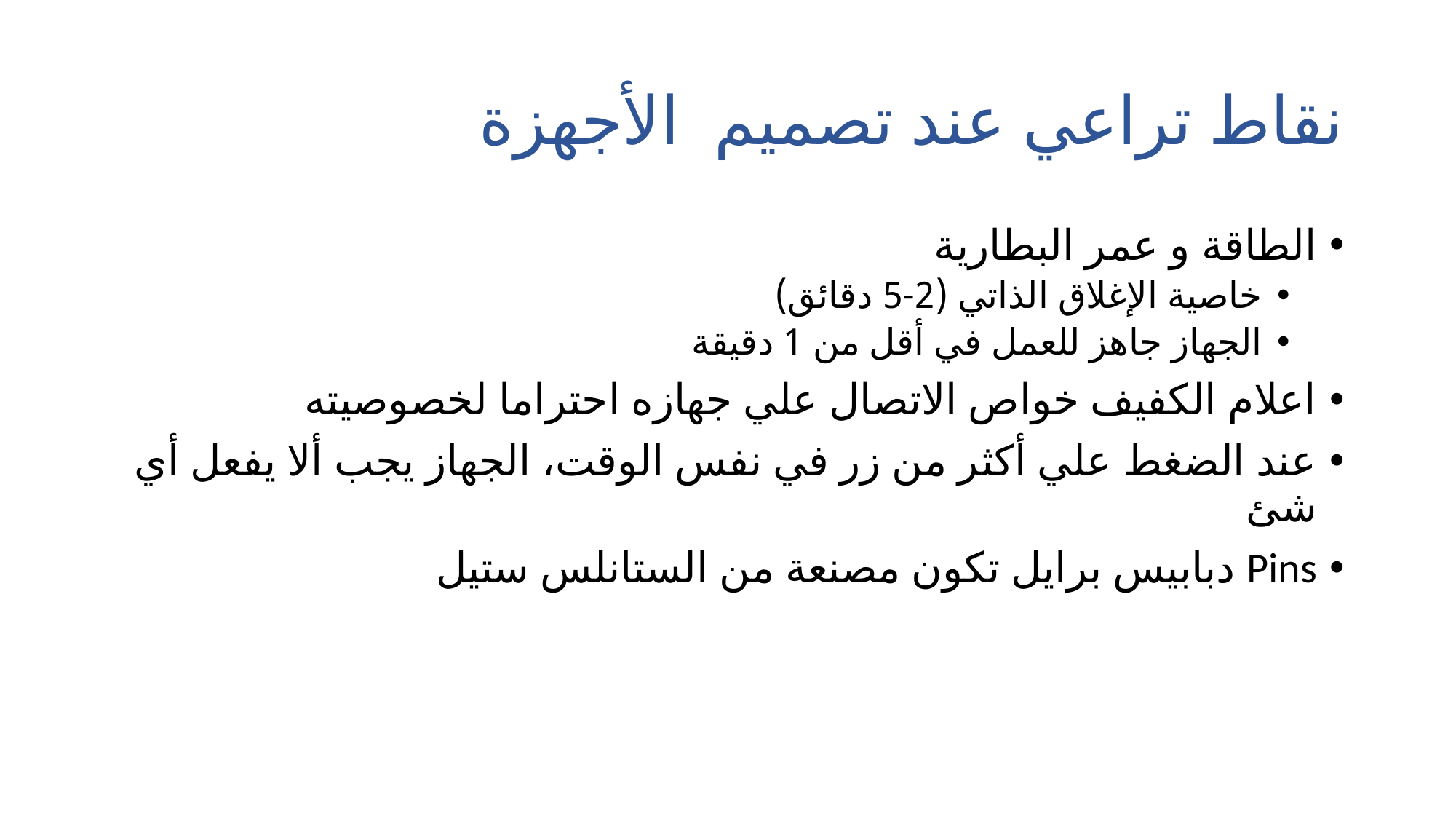

# نقاط تراعي عند تصميم  الأجهزة
الطاقة و عمر البطارية
خاصية الإغلاق الذاتي (2-5 دقائق)
الجهاز جاهز للعمل في أقل من 1 دقيقة
اعلام الكفيف خواص الاتصال علي جهازه احتراما لخصوصيته
عند الضغط علي أكثر من زر في نفس الوقت، الجهاز يجب ألا يفعل أي شئ
Pins دبابيس برايل تكون مصنعة من الستانلس ستيل